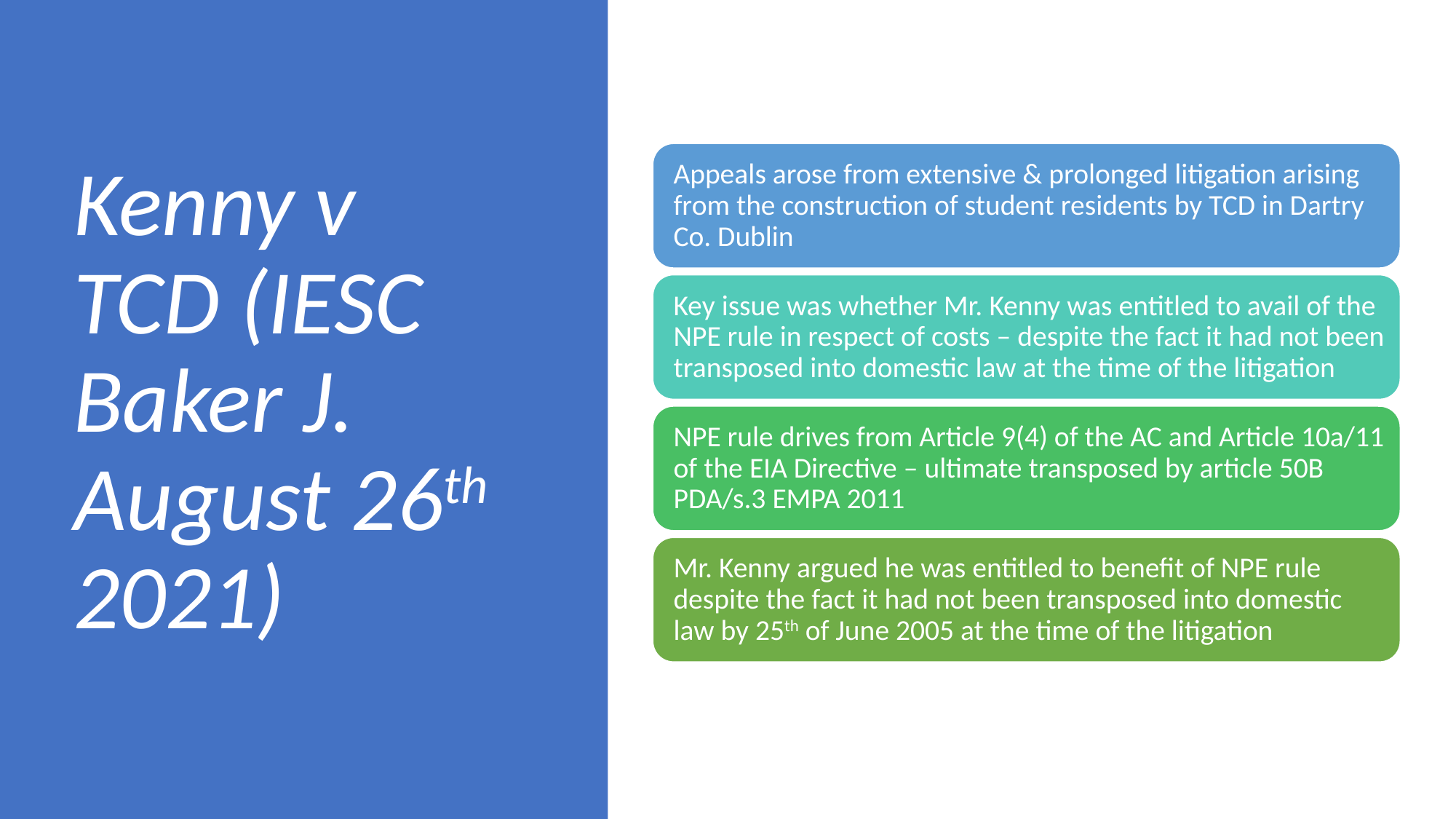

# Kenny v TCD (IESC Baker J. August 26th 2021)
Appeals arose from extensive & prolonged litigation arising from the construction of student residents by TCD in Dartry Co. Dublin
Key issue was whether Mr. Kenny was entitled to avail of the NPE rule in respect of costs – despite the fact it had not been transposed into domestic law at the time of the litigation
NPE rule drives from Article 9(4) of the AC and Article 10a/11 of the EIA Directive – ultimate transposed by article 50B PDA/s.3 EMPA 2011
Mr. Kenny argued he was entitled to benefit of NPE rule despite the fact it had not been transposed into domestic law by 25th of June 2005 at the time of the litigation